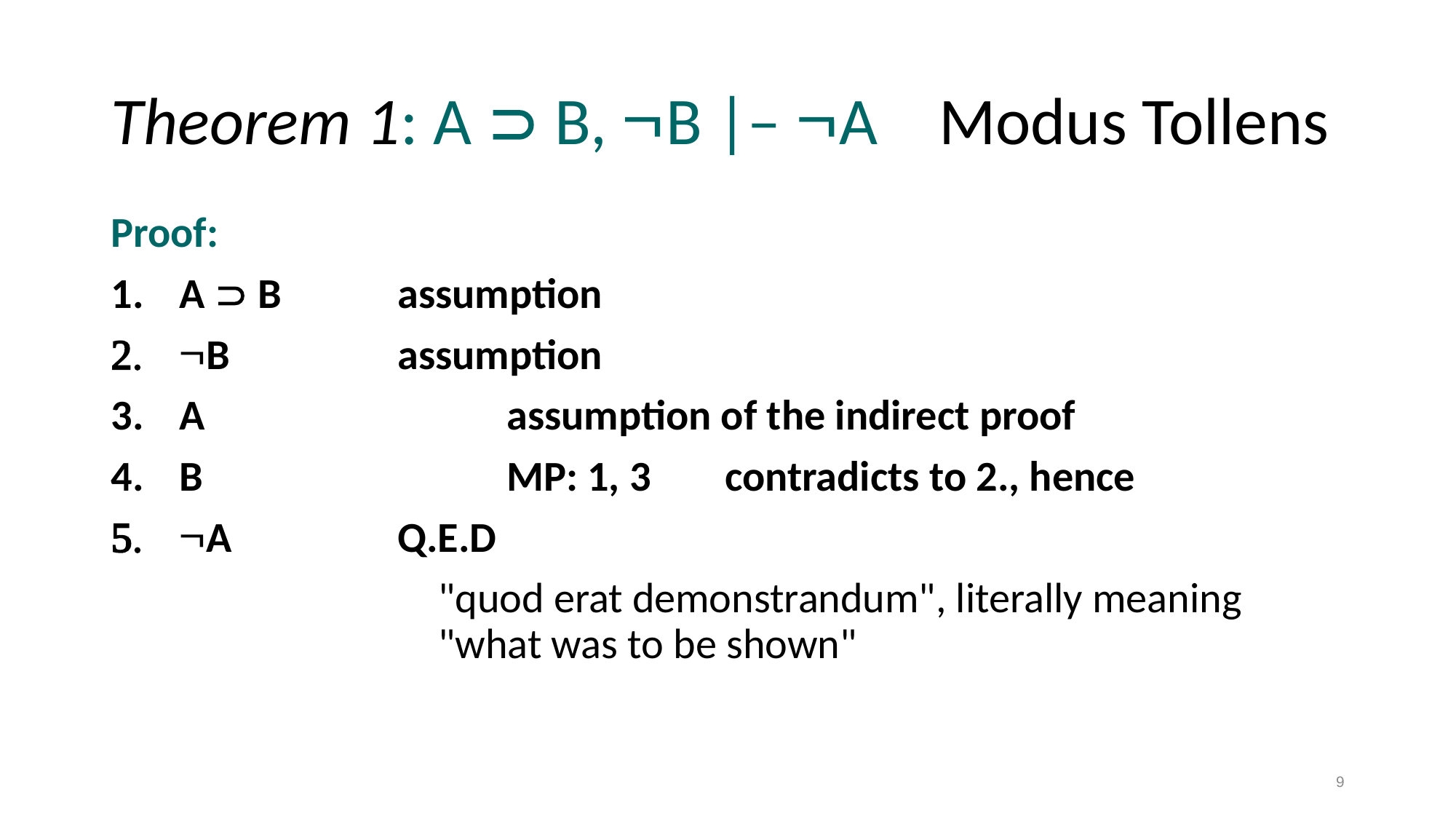

# Theorem 1: A ⊃ B, ¬B |– ¬A    Modus Tollens
Proof:
A ⊃ B		assumption
¬B		assumption
A			assumption of the indirect proof
B			MP: 1, 3	contradicts to 2., hence
¬A		Q.E.D
			"quod erat demonstrandum", literally meaning
 			"what was to be shown"
9